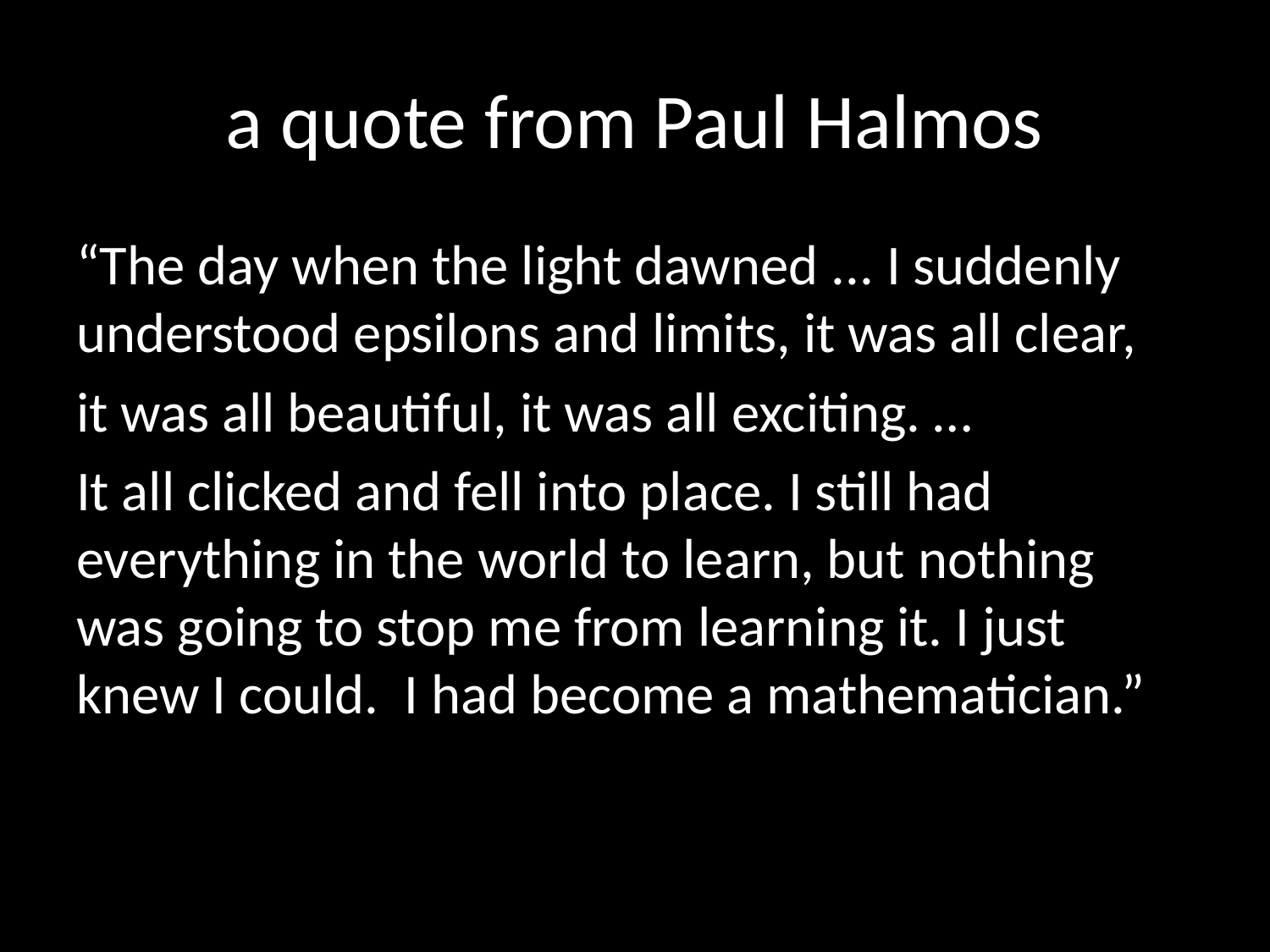

# a quote from Paul Halmos
“The day when the light dawned ... I suddenly understood epsilons and limits, it was all clear,
it was all beautiful, it was all exciting. …
It all clicked and fell into place. I still had everything in the world to learn, but nothing was going to stop me from learning it. I just knew I could.  I had become a mathematician.”